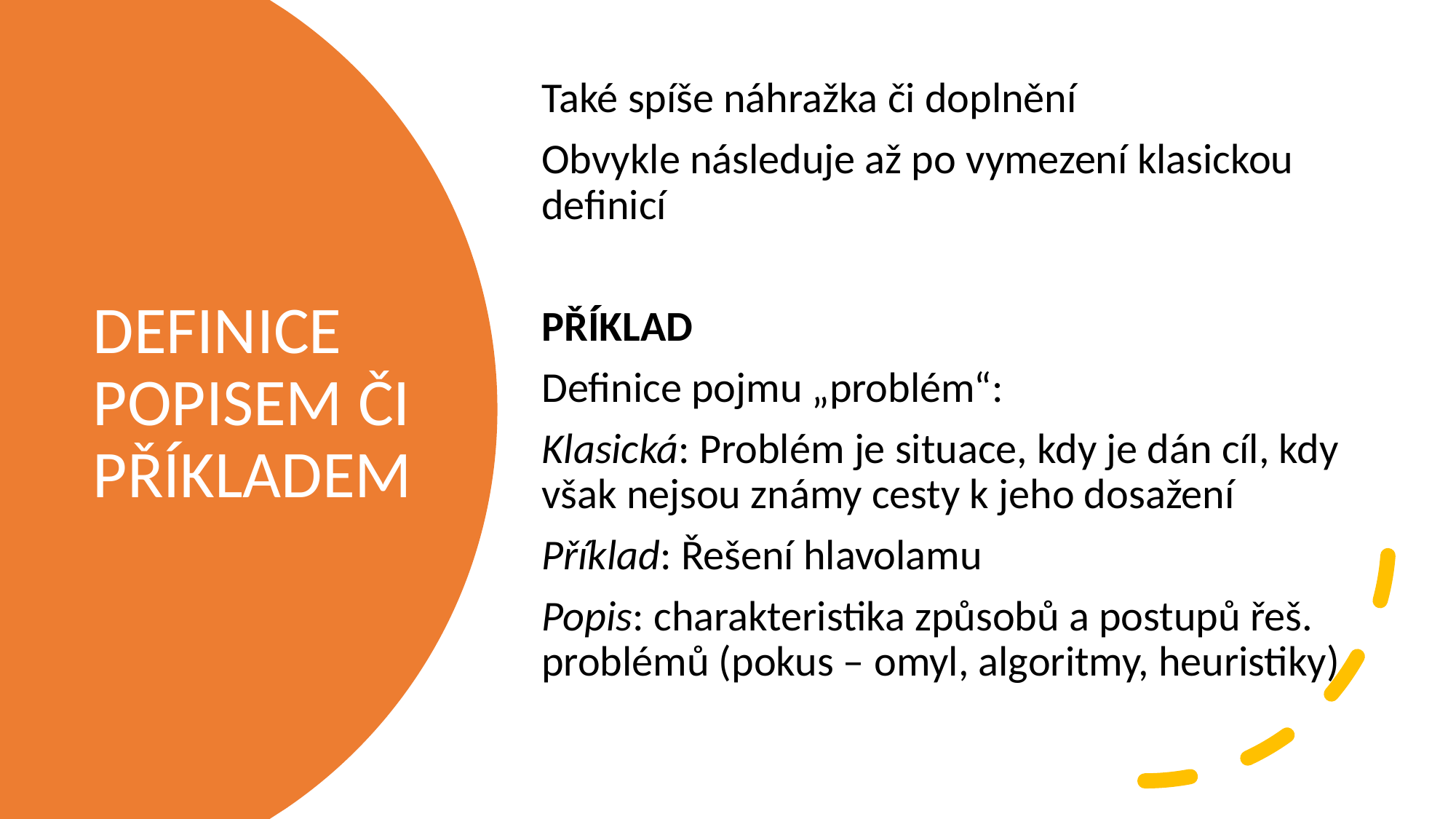

Také spíše náhražka či doplnění
Obvykle následuje až po vymezení klasickou definicí

PŘÍKLAD
Definice pojmu „problém“:
Klasická: Problém je situace, kdy je dán cíl, kdy však nejsou známy cesty k jeho dosažení
Příklad: Řešení hlavolamu
Popis: charakteristika způsobů a postupů řeš. problémů (pokus – omyl, algoritmy, heuristiky)

# DEFINICE POPISEM ČI PŘÍKLADEM